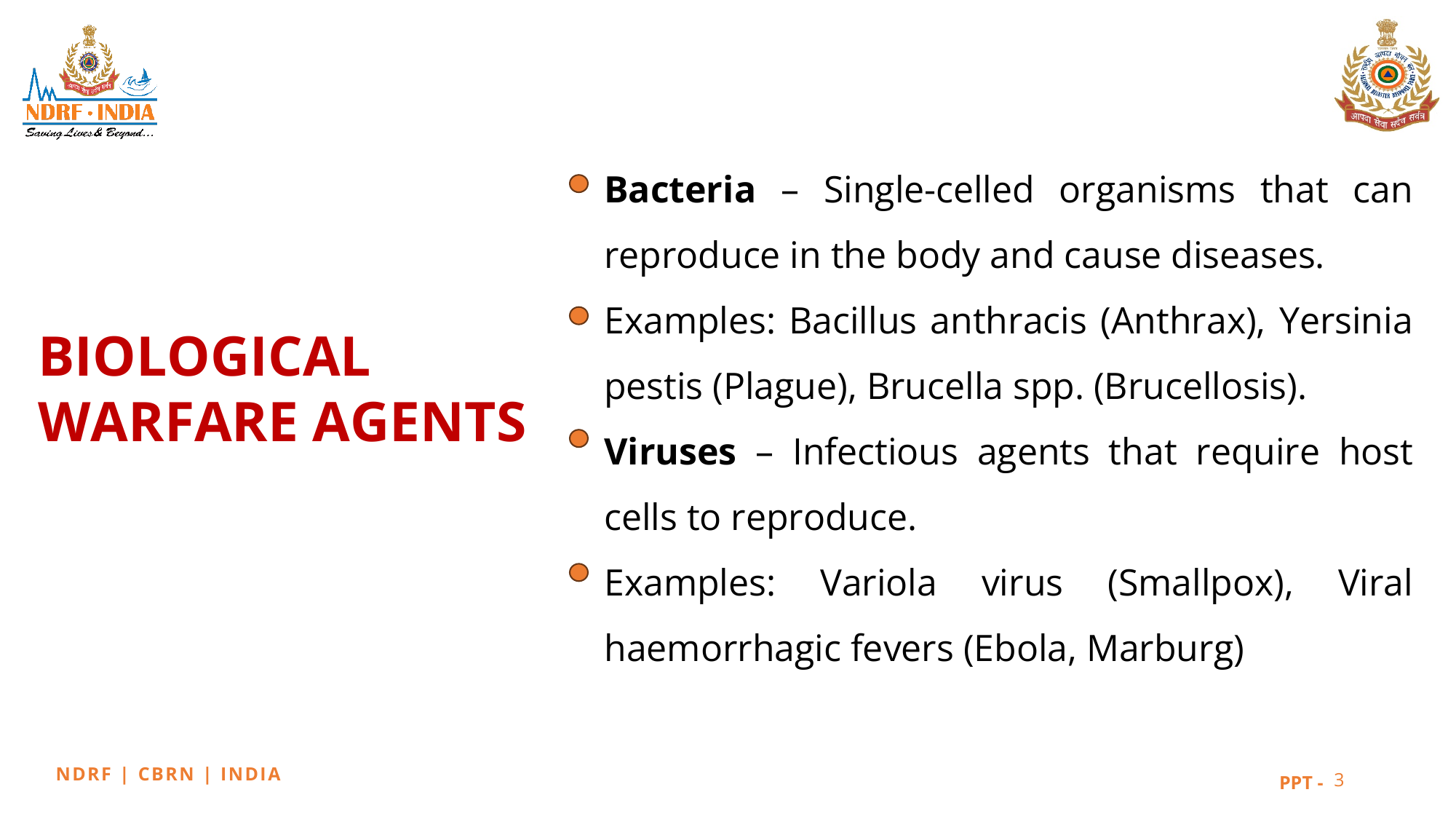

Bacteria – Single-celled organisms that can reproduce in the body and cause diseases.
Examples: Bacillus anthracis (Anthrax), Yersinia pestis (Plague), Brucella spp. (Brucellosis).
Viruses – Infectious agents that require host cells to reproduce.
Examples: Variola virus (Smallpox), Viral haemorrhagic fevers (Ebola, Marburg)

BIOLOGICAL
WARFARE AGENTS

3